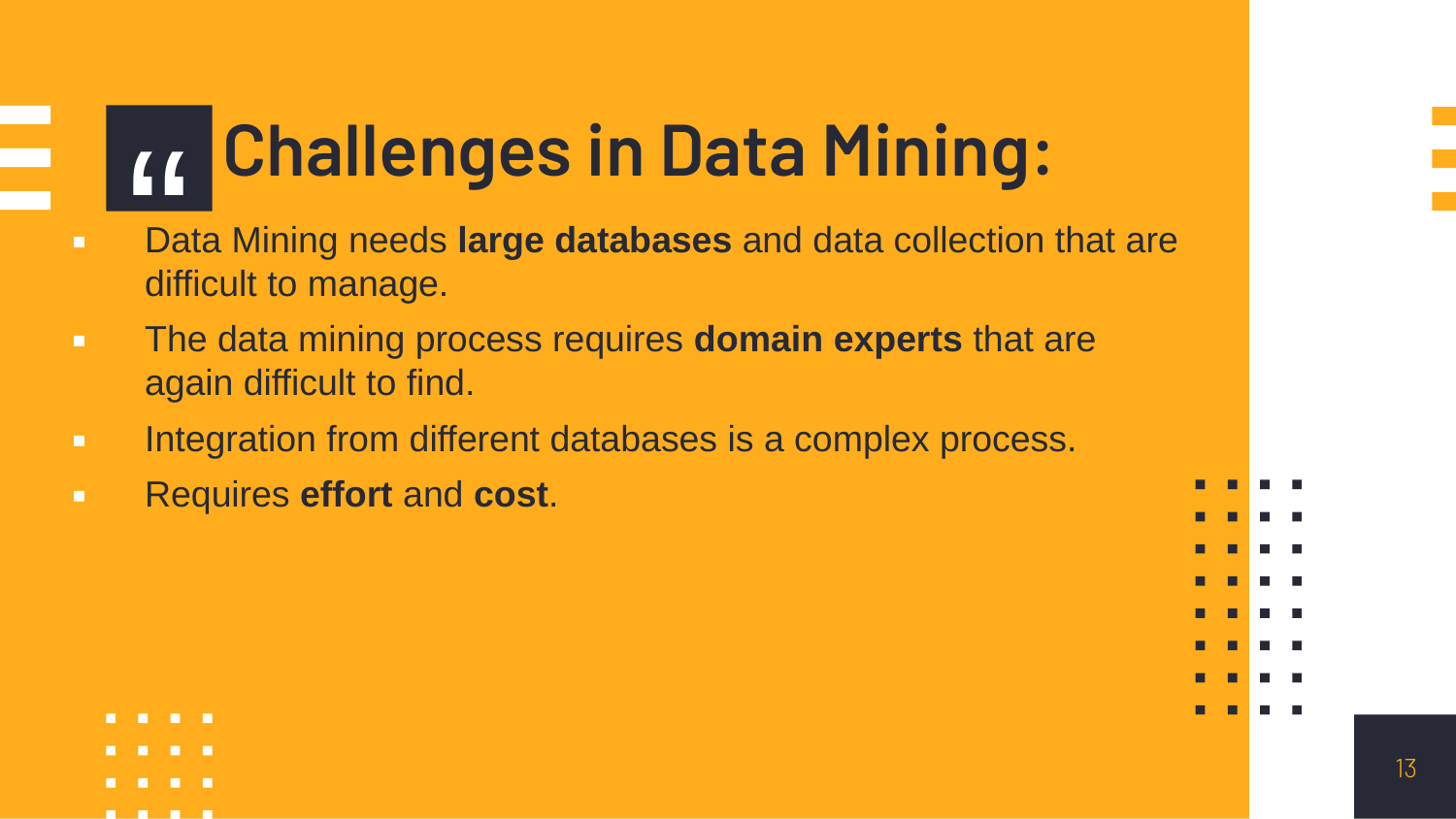

Challenges in Data Mining:
Data Mining needs large databases and data collection that are difficult to manage.
The data mining process requires domain experts that are again difficult to find.
Integration from different databases is a complex process.
Requires effort and cost.
13